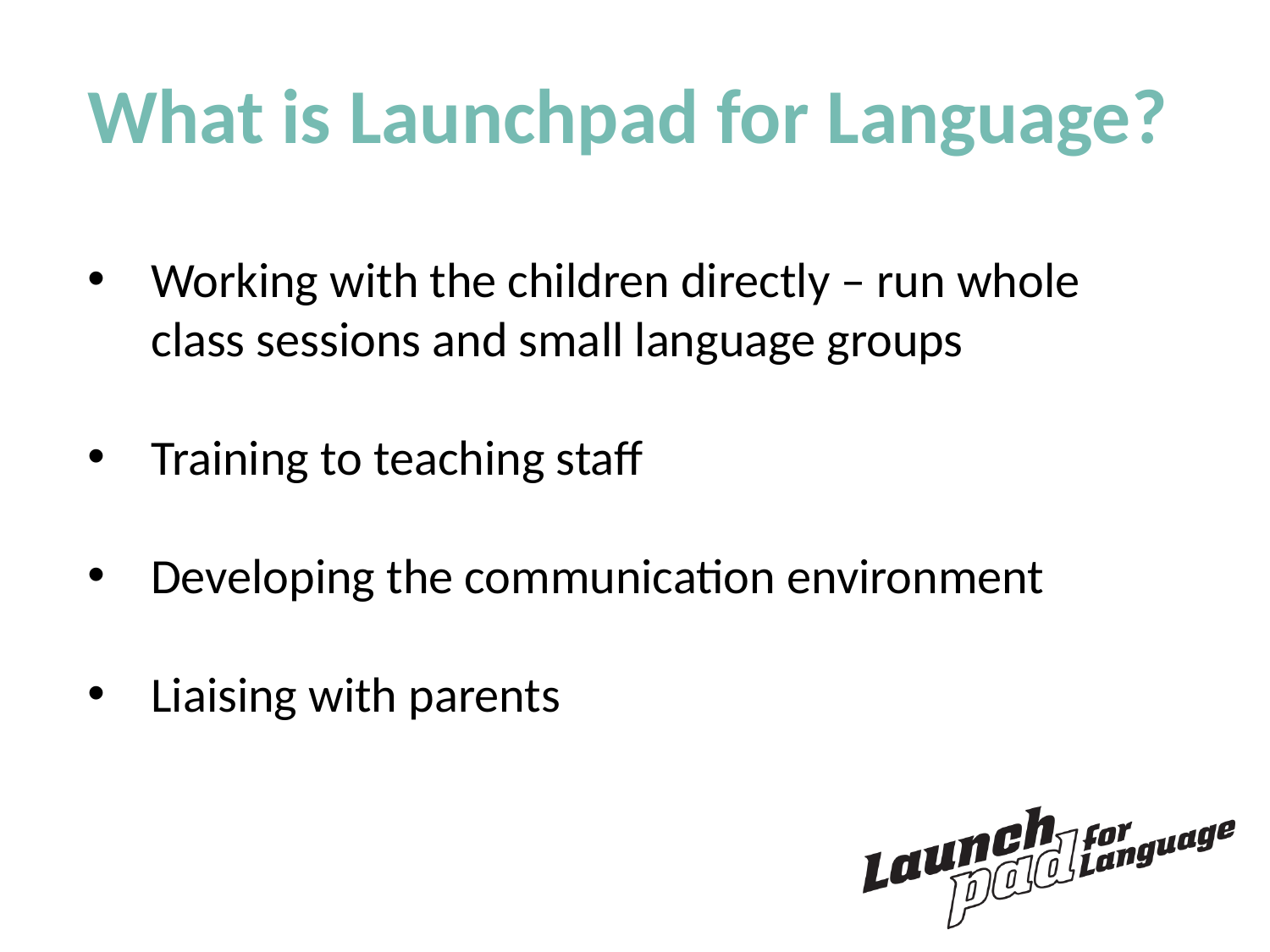

What is Launchpad for Language?
Working with the children directly – run whole class sessions and small language groups

Training to teaching staff

Developing the communication environment

Liaising with parents